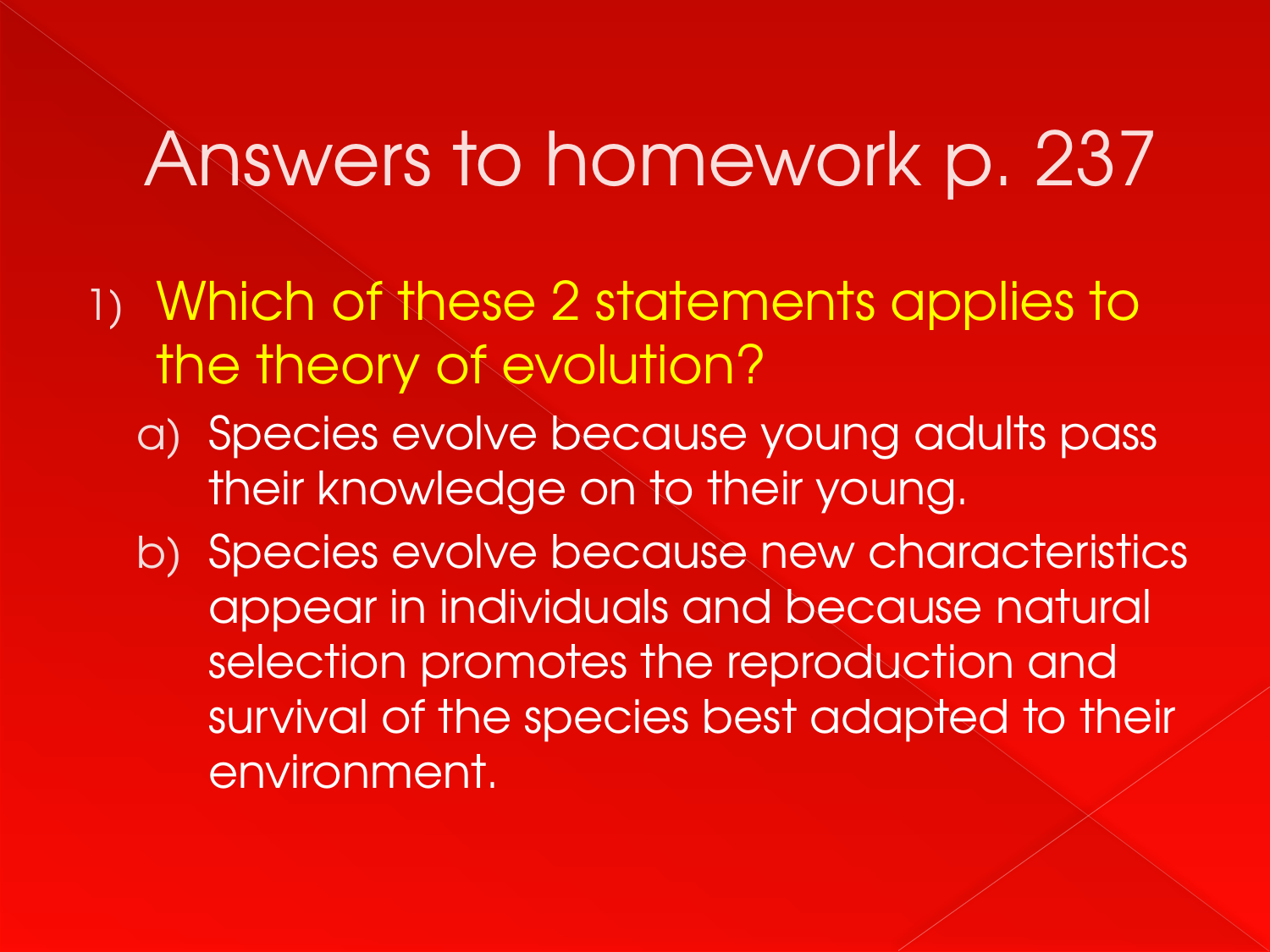

# Answers to homework p. 237
Which of these 2 statements applies to the theory of evolution?
Species evolve because young adults pass their knowledge on to their young.
Species evolve because new characteristics appear in individuals and because natural selection promotes the reproduction and survival of the species best adapted to their environment.